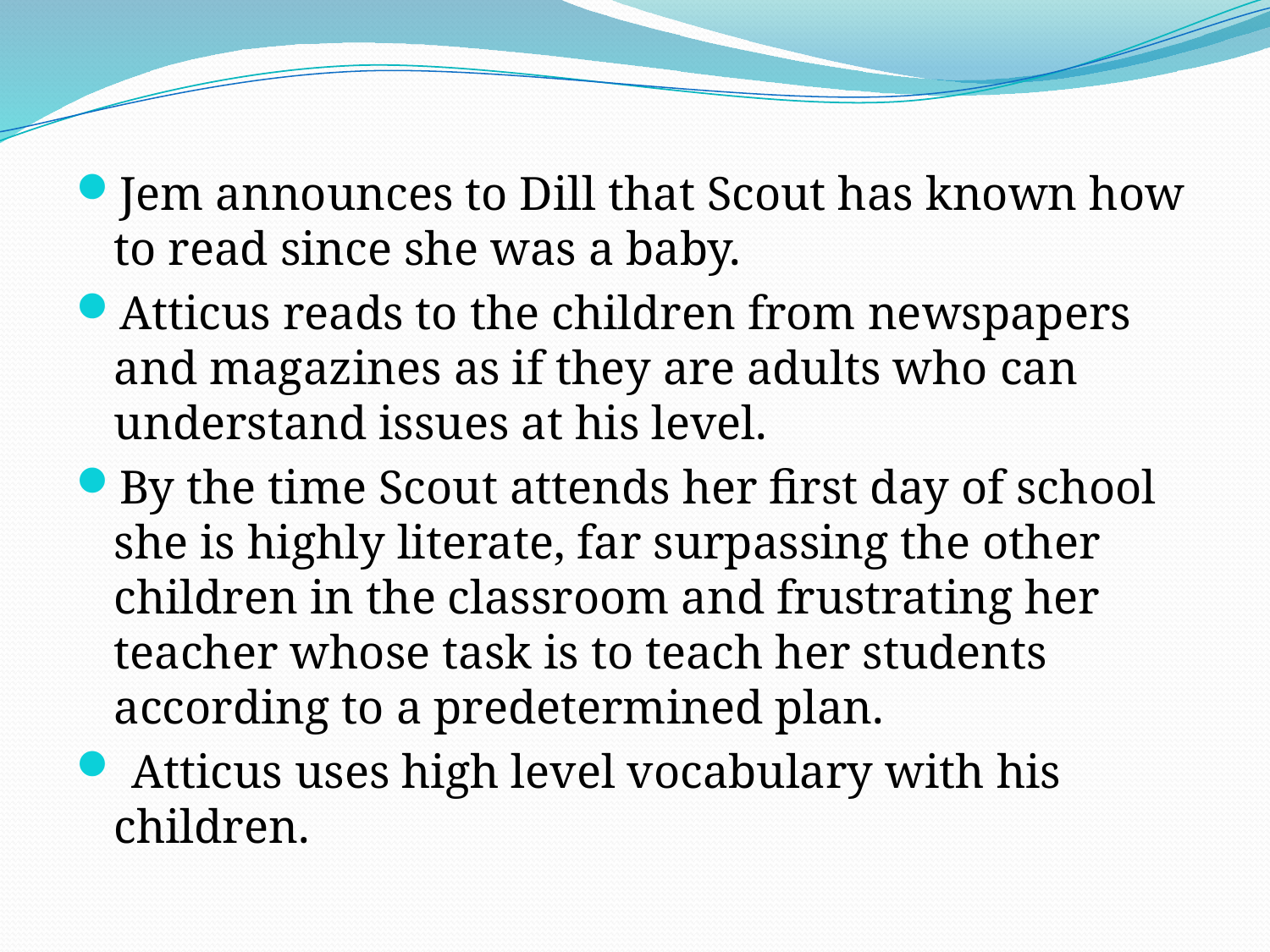

Jem announces to Dill that Scout has known how to read since she was a baby.
Atticus reads to the children from newspapers and magazines as if they are adults who can understand issues at his level.
By the time Scout attends her first day of school she is highly literate, far surpassing the other children in the classroom and frustrating her teacher whose task is to teach her students according to a predetermined plan.
 Atticus uses high level vocabulary with his children.